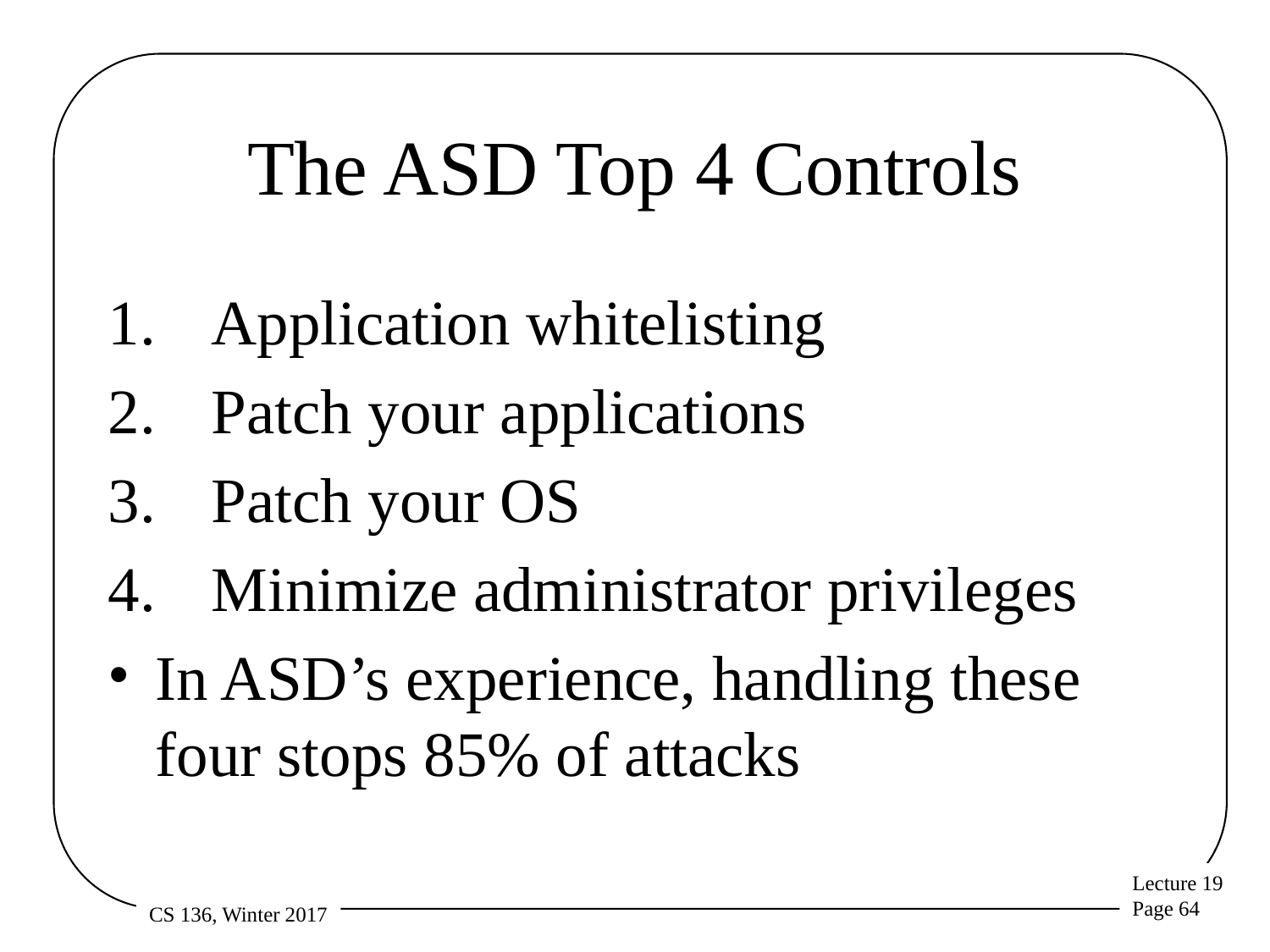

# The ASD Top 4 Controls
Application whitelisting
Patch your applications
Patch your OS
Minimize administrator privileges
In ASD’s experience, handling these four stops 85% of attacks